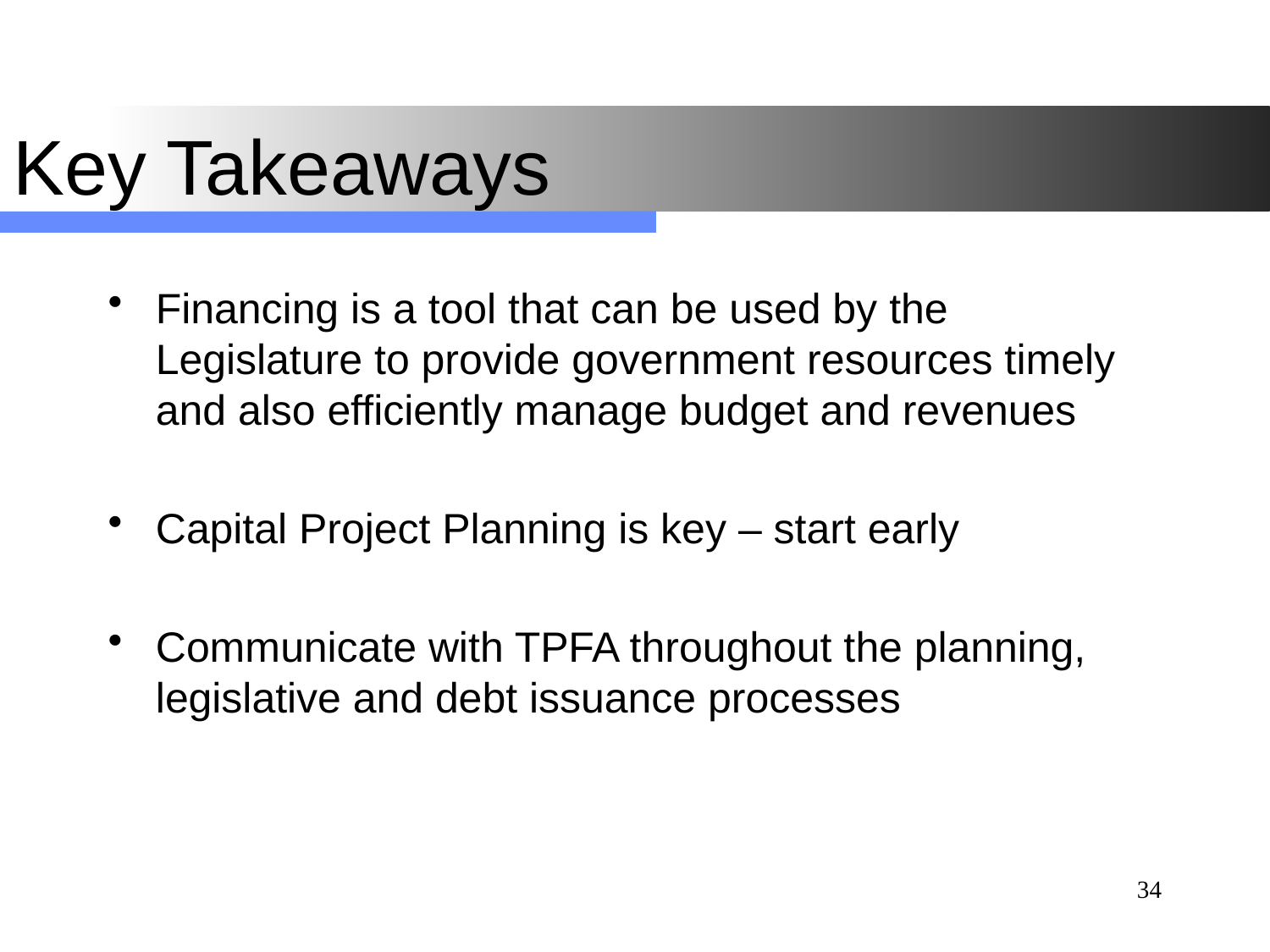

# Key Takeaways
Financing is a tool that can be used by the Legislature to provide government resources timely and also efficiently manage budget and revenues

Capital Project Planning is key – start early

Communicate with TPFA throughout the planning, legislative and debt issuance processes

34